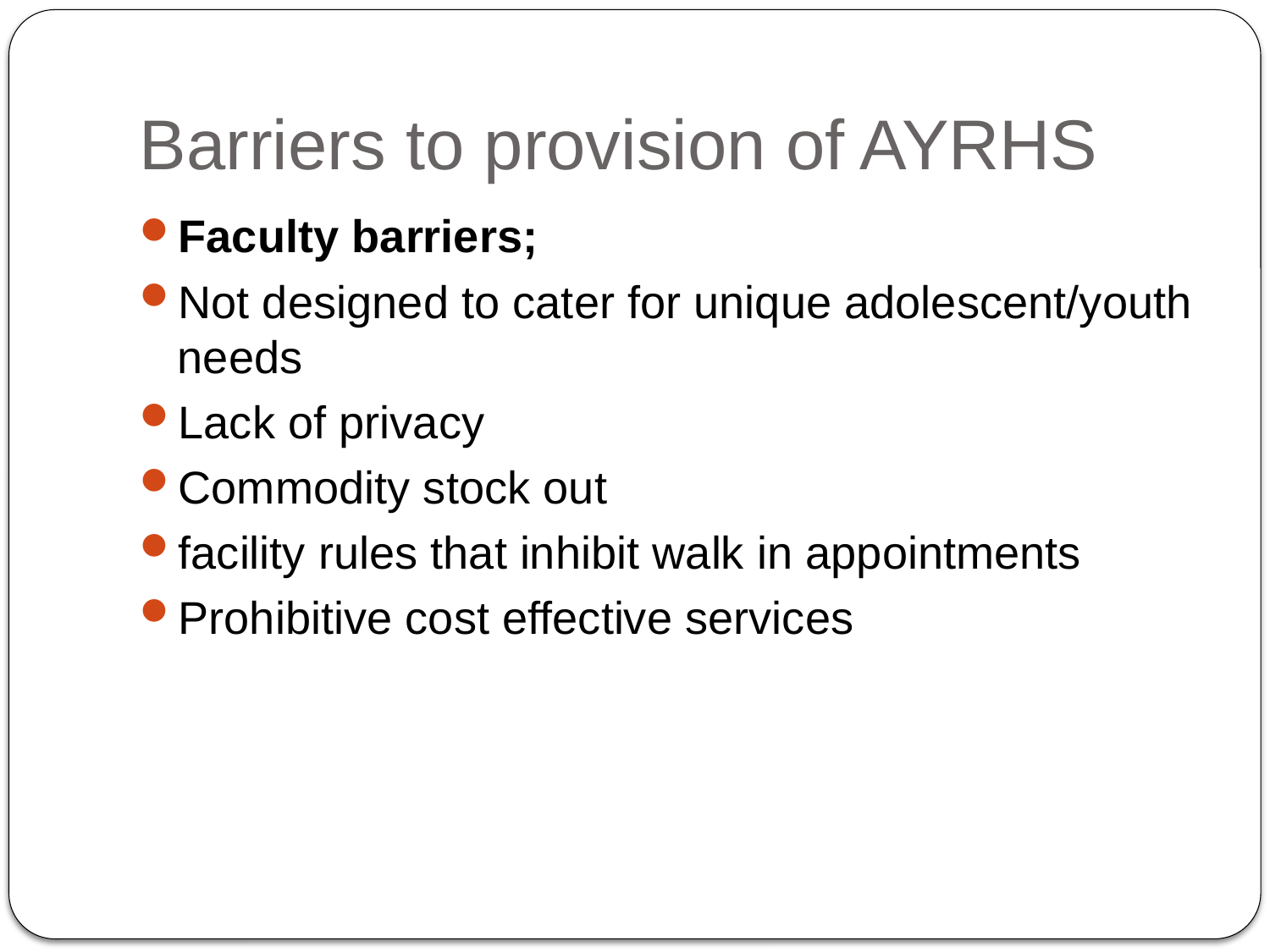

# Barriers to provision of AYRHS
Faculty barriers;
Not designed to cater for unique adolescent/youth needs
Lack of privacy
Commodity stock out
facility rules that inhibit walk in appointments
Prohibitive cost effective services